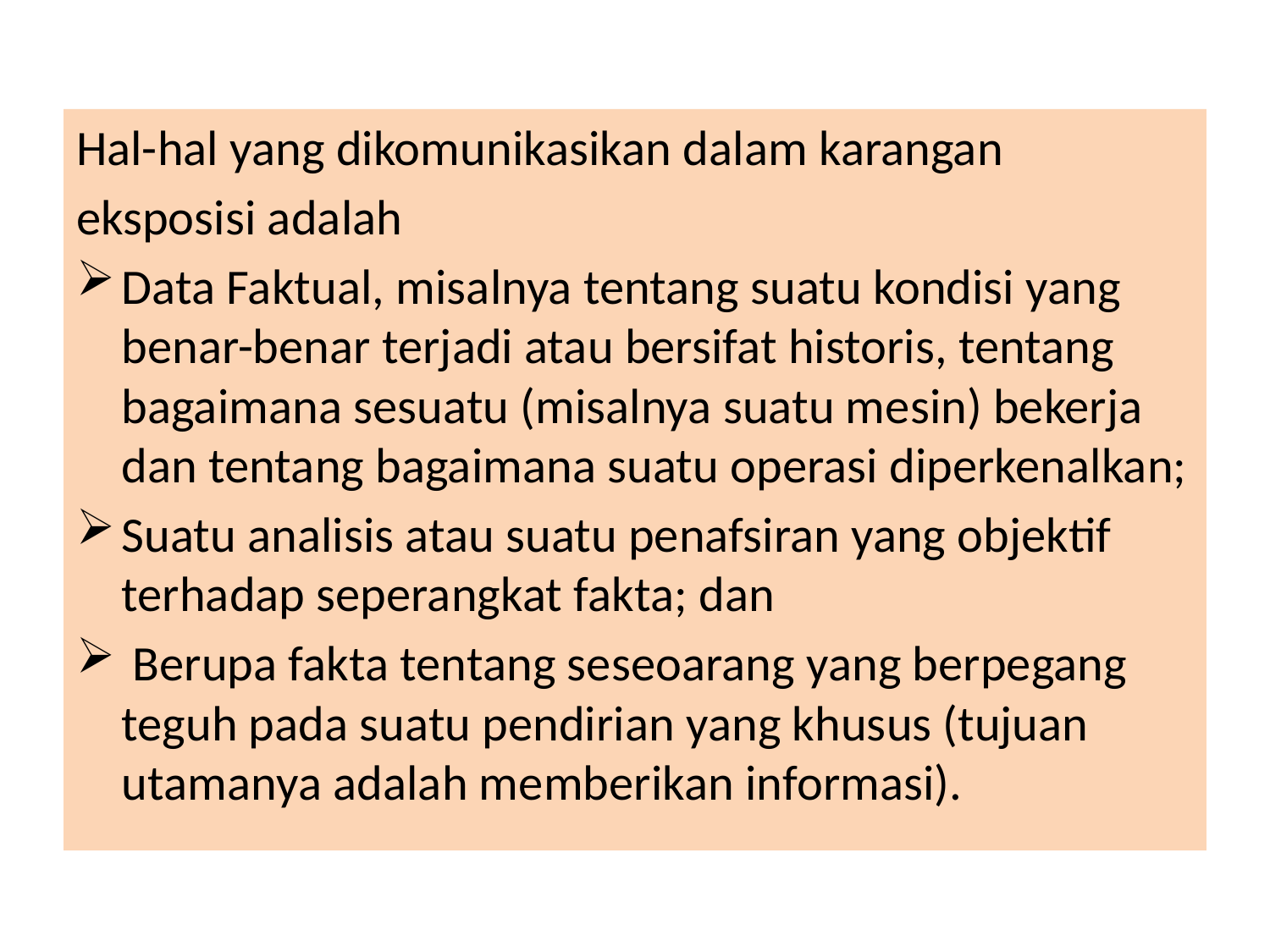

Hal-hal yang dikomunikasikan dalam karangan
eksposisi adalah
Data Faktual, misalnya tentang suatu kondisi yang benar-benar terjadi atau bersifat historis, tentang bagaimana sesuatu (misalnya suatu mesin) bekerja dan tentang bagaimana suatu operasi diperkenalkan;
Suatu analisis atau suatu penafsiran yang objektif terhadap seperangkat fakta; dan
 Berupa fakta tentang seseoarang yang berpegang teguh pada suatu pendirian yang khusus (tujuan utamanya adalah memberikan informasi).